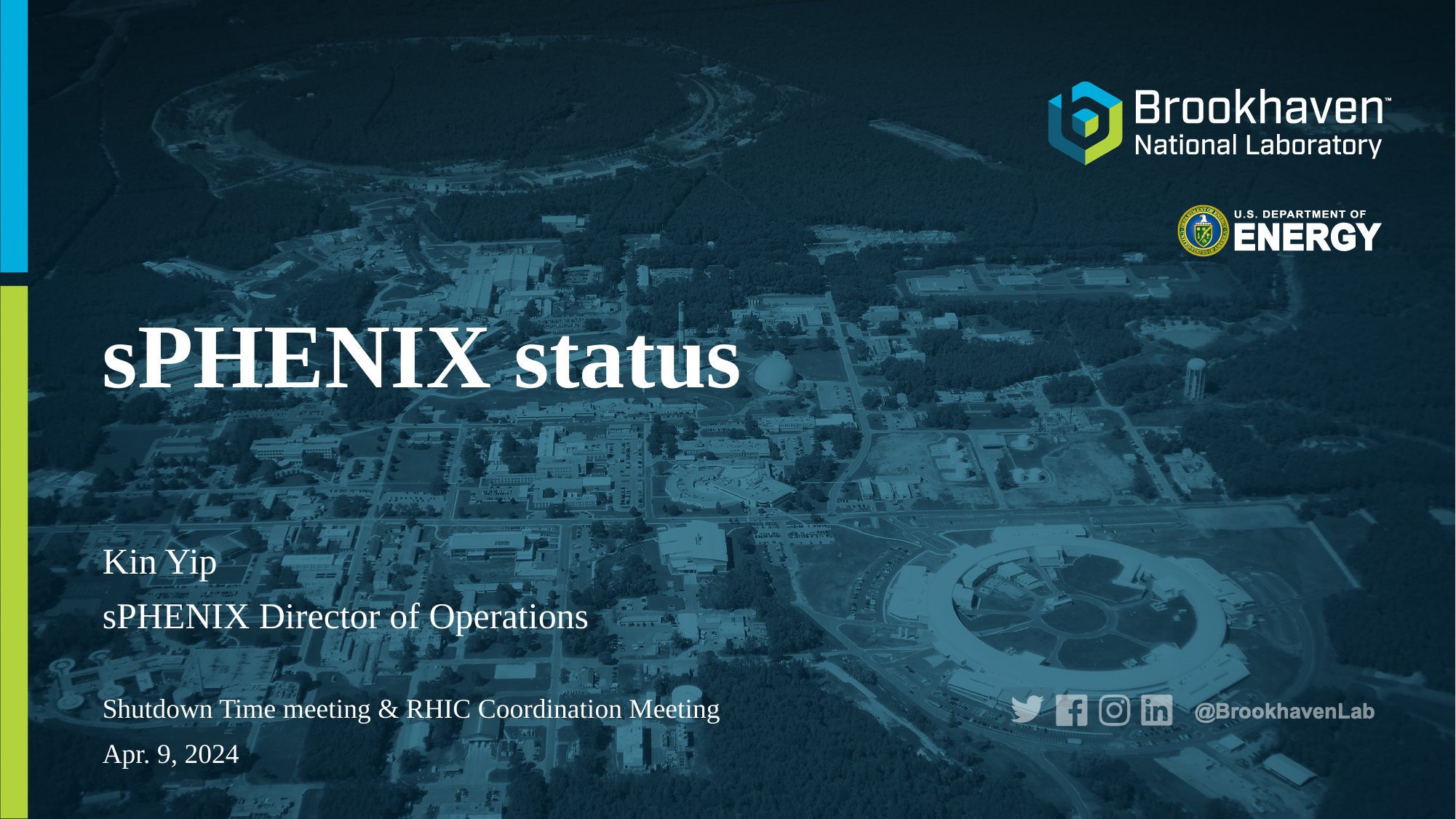

# sPHENIX status
Kin Yip
sPHENIX Director of Operations
Shutdown Time meeting & RHIC Coordination Meeting
Apr. 9, 2024